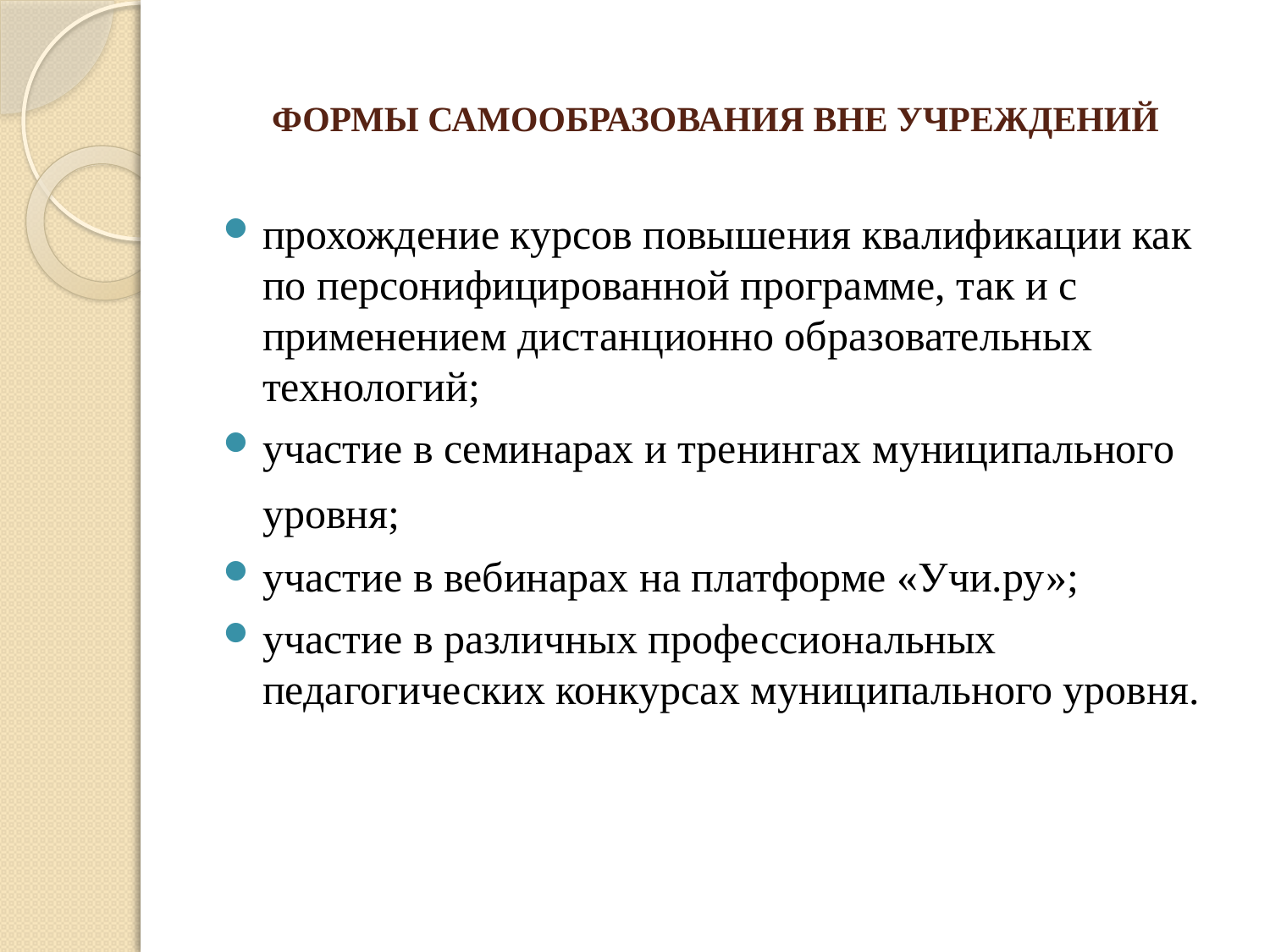

# ФОРМЫ САМООБРАЗОВАНИЯ ВНЕ УЧРЕЖДЕНИЙ
прохождение курсов повышения квалификации как по персонифицированной программе, так и с применением дистанционно образовательных технологий;
участие в семинарах и тренингах муниципального уровня;
участие в вебинарах на платформе «Учи.ру»;
участие в различных профессиональных педагогических конкурсах муниципального уровня.